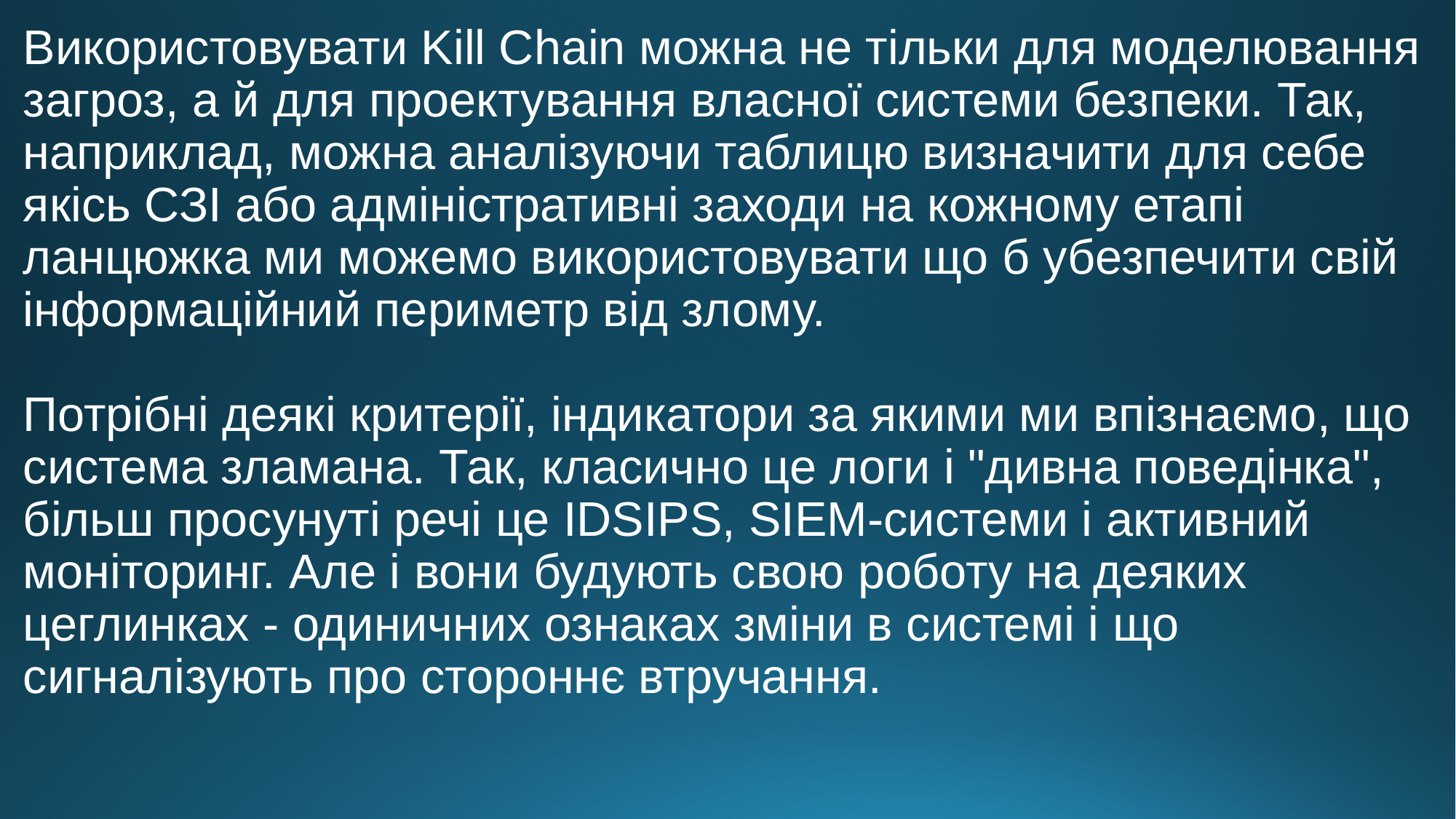

Використовувати Kill Chain можна не тільки для моделювання загроз, а й для проектування власної системи безпеки. Так, наприклад, можна аналізуючи таблицю визначити для себе якісь СЗІ або адміністративні заходи на кожному етапі ланцюжка ми можемо використовувати що б убезпечити свій інформаційний периметр від злому.
Потрібні деякі критерії, індикатори за якими ми впізнаємо, що система зламана. Так, класично це логи і "дивна поведінка", більш просунуті речі це IDSIPS, SIEM-системи і активний моніторинг. Але і вони будують свою роботу на деяких цеглинках - одиничних ознаках зміни в системі і що сигналізують про стороннє втручання.